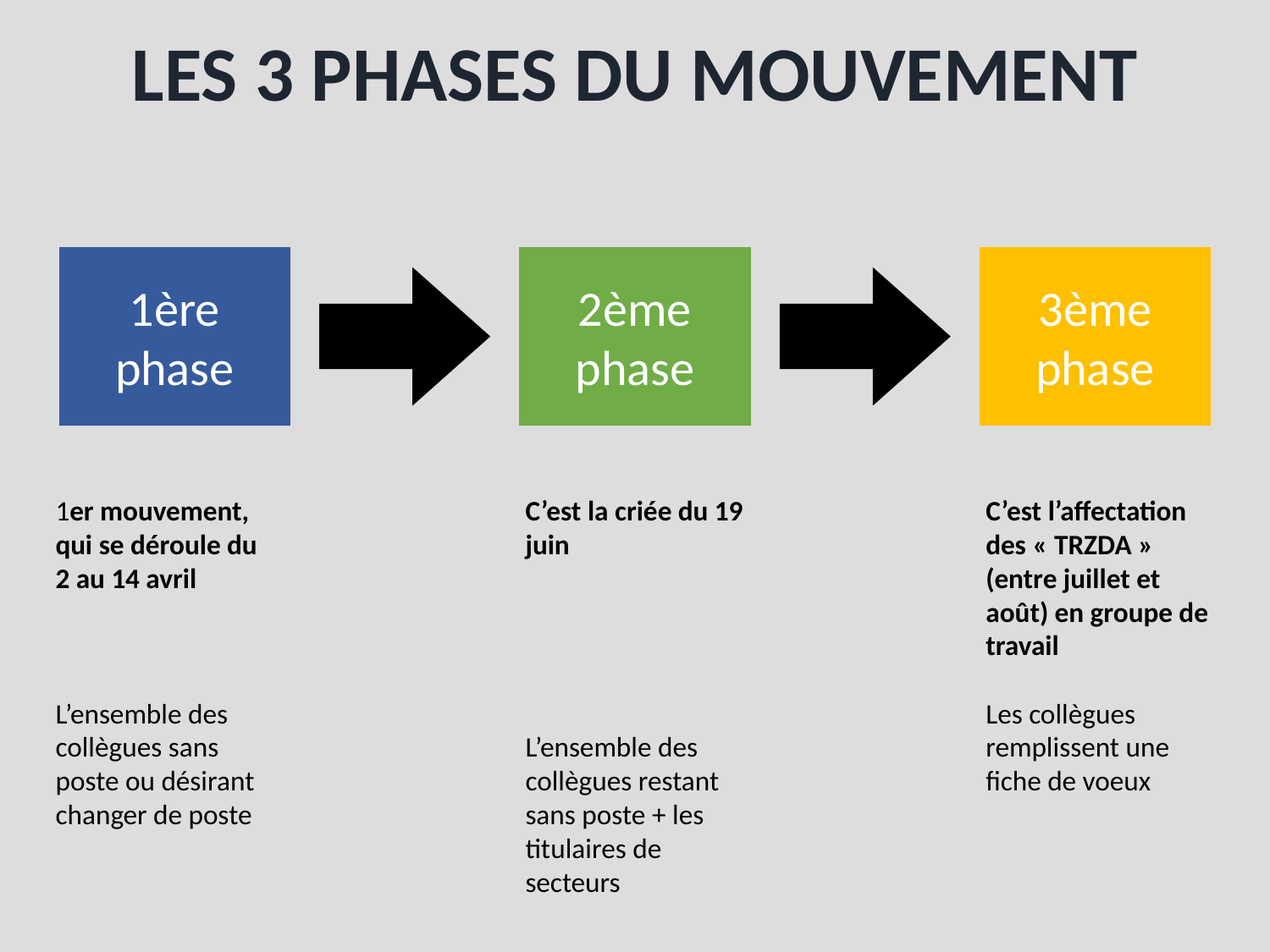

# Les 3 phases du mouvement
1ère phase
2ème phase
3ème phase

1er mouvement, qui se déroule du 2 au 14 avril

L’ensemble des collègues sans poste ou désirant changer de poste
C’est la criée du 19 juin

L’ensemble des collègues restant sans poste + les titulaires de secteurs
C’est l’affectation des « TRZDA » (entre juillet et août) en groupe de travail

Les collègues remplissent une fiche de voeux